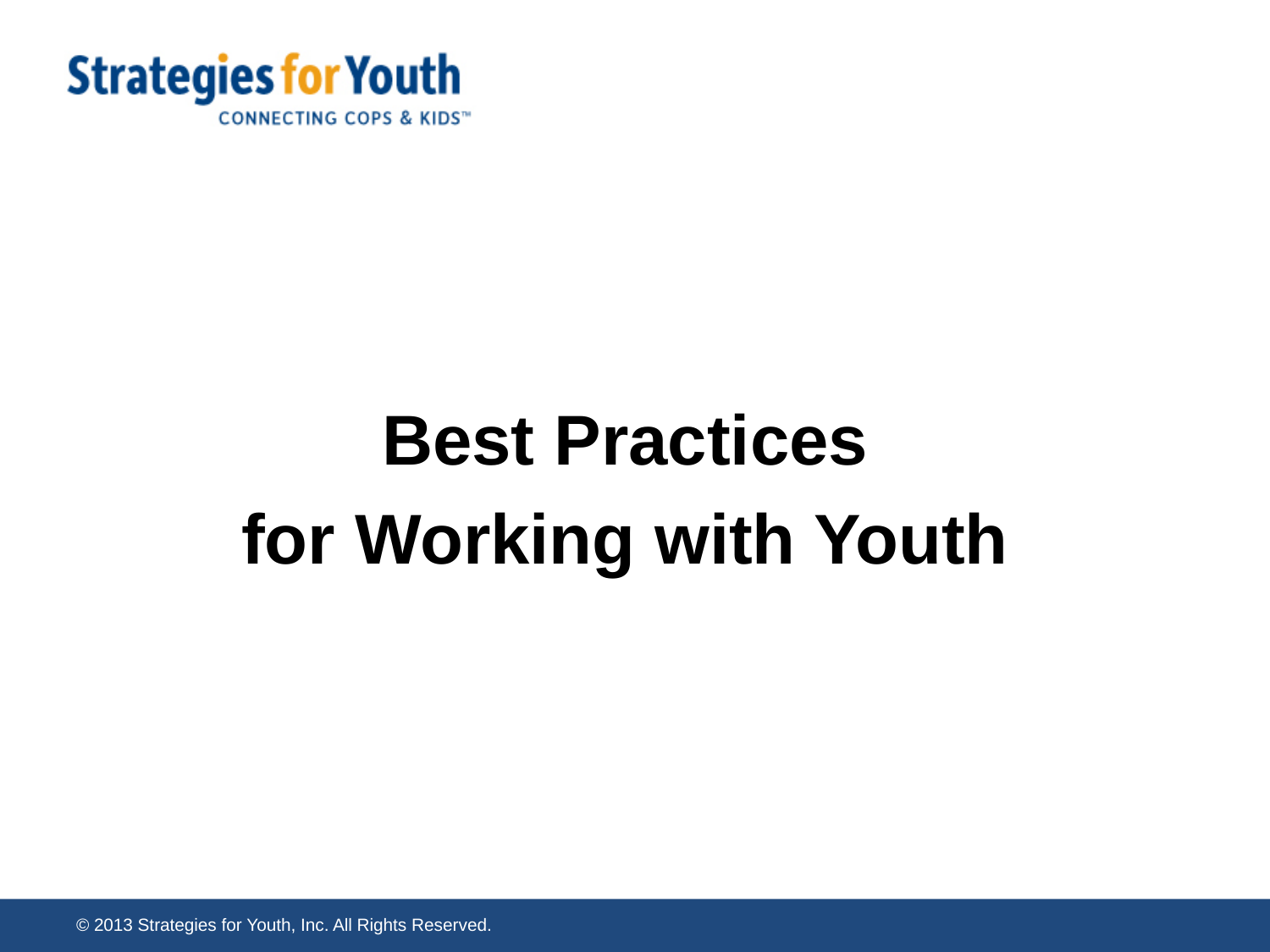

Best Practices
for Working with Youth
© 2013 Strategies for Youth, Inc. All Rights Reserved.